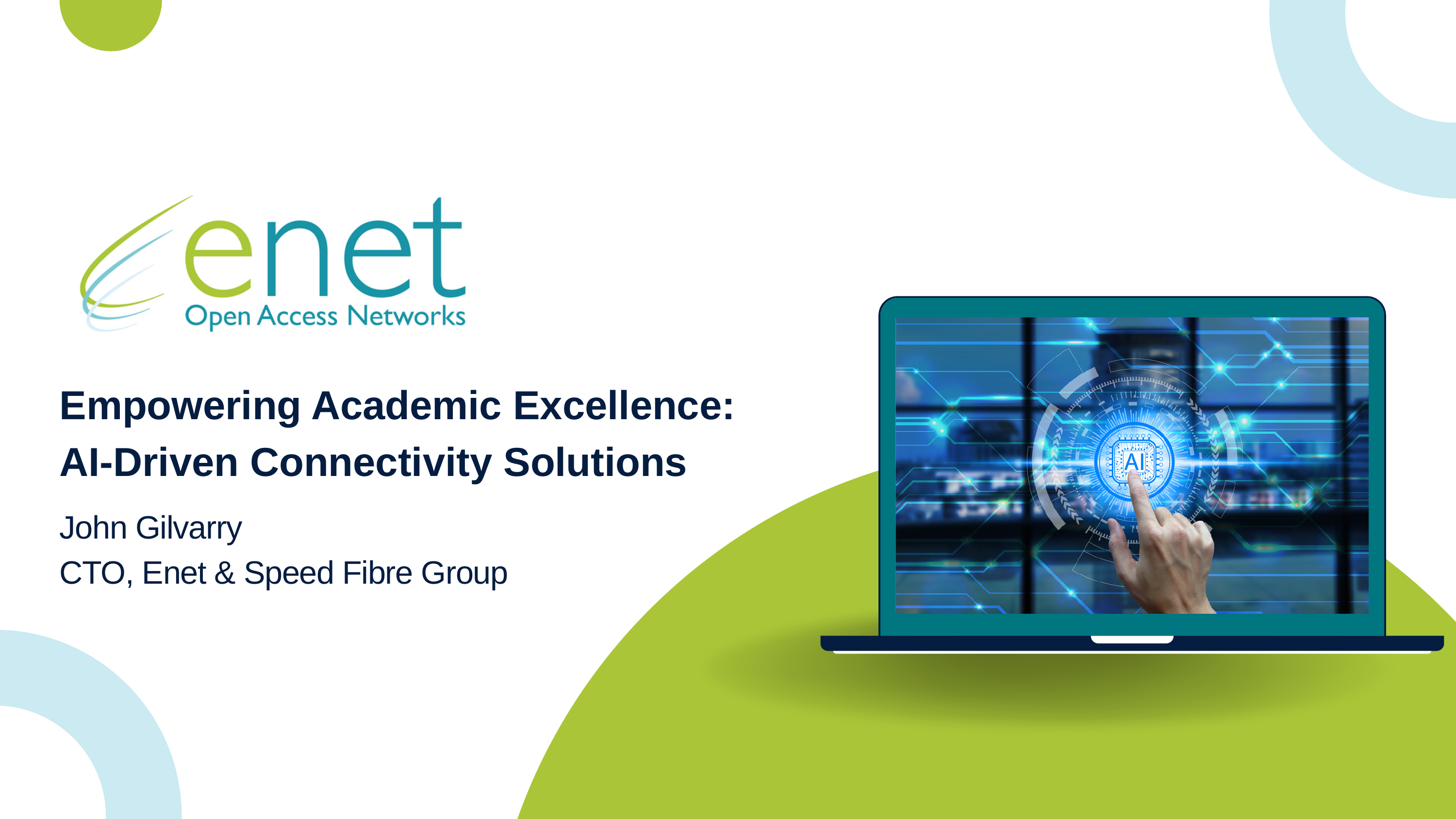

Empowering Academic Excellence:
AI-Driven Connectivity Solutions

John Gilvarry
CTO, Enet & Speed Fibre Group